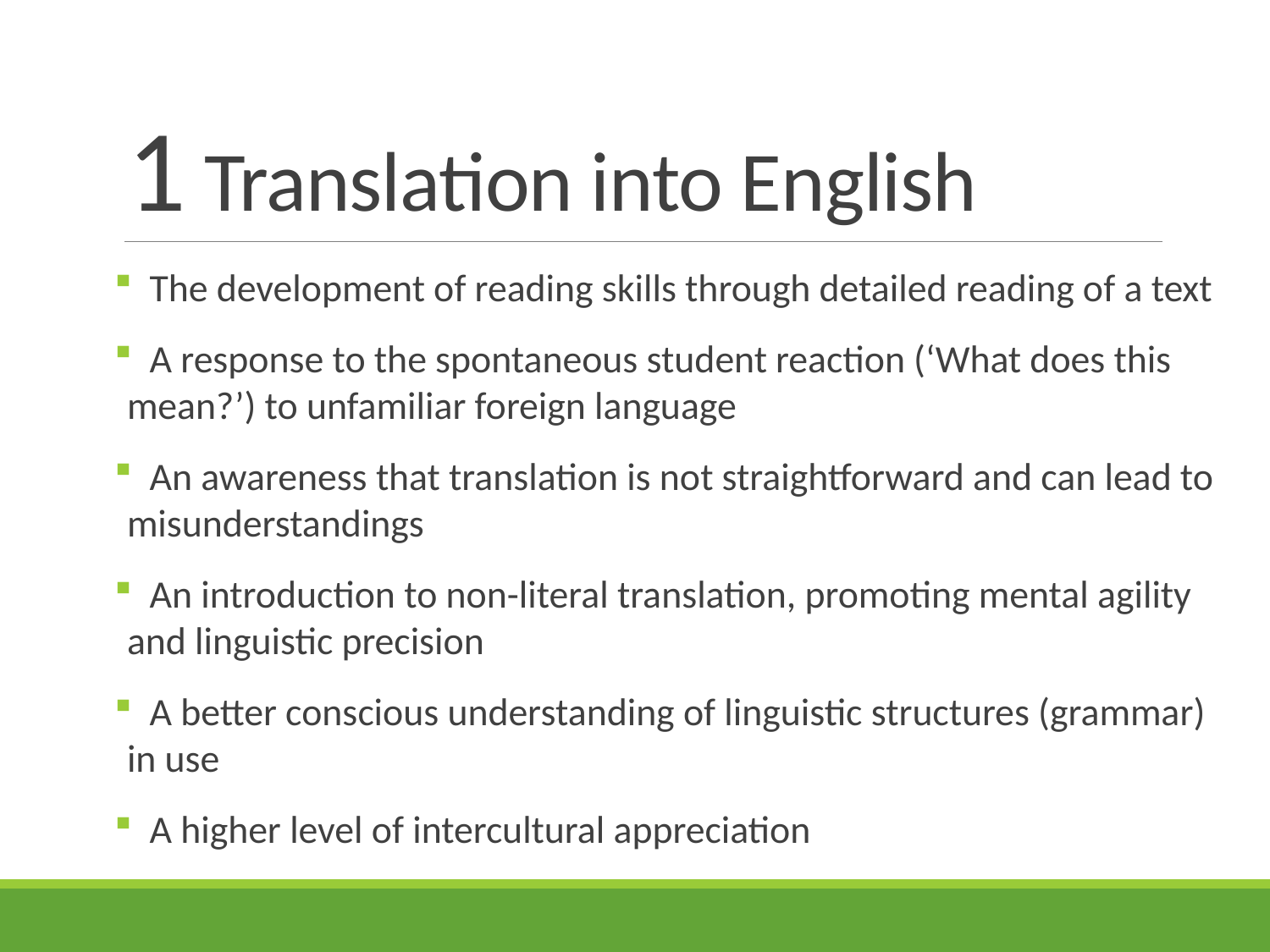

# 1 Translation into English
  The development of reading skills through detailed reading of a text
  A response to the spontaneous student reaction (‘What does this mean?’) to unfamiliar foreign language
  An awareness that translation is not straightforward and can lead to misunderstandings
  An introduction to non-literal translation, promoting mental agility and linguistic precision
  A better conscious understanding of linguistic structures (grammar) in use
  A higher level of intercultural appreciation